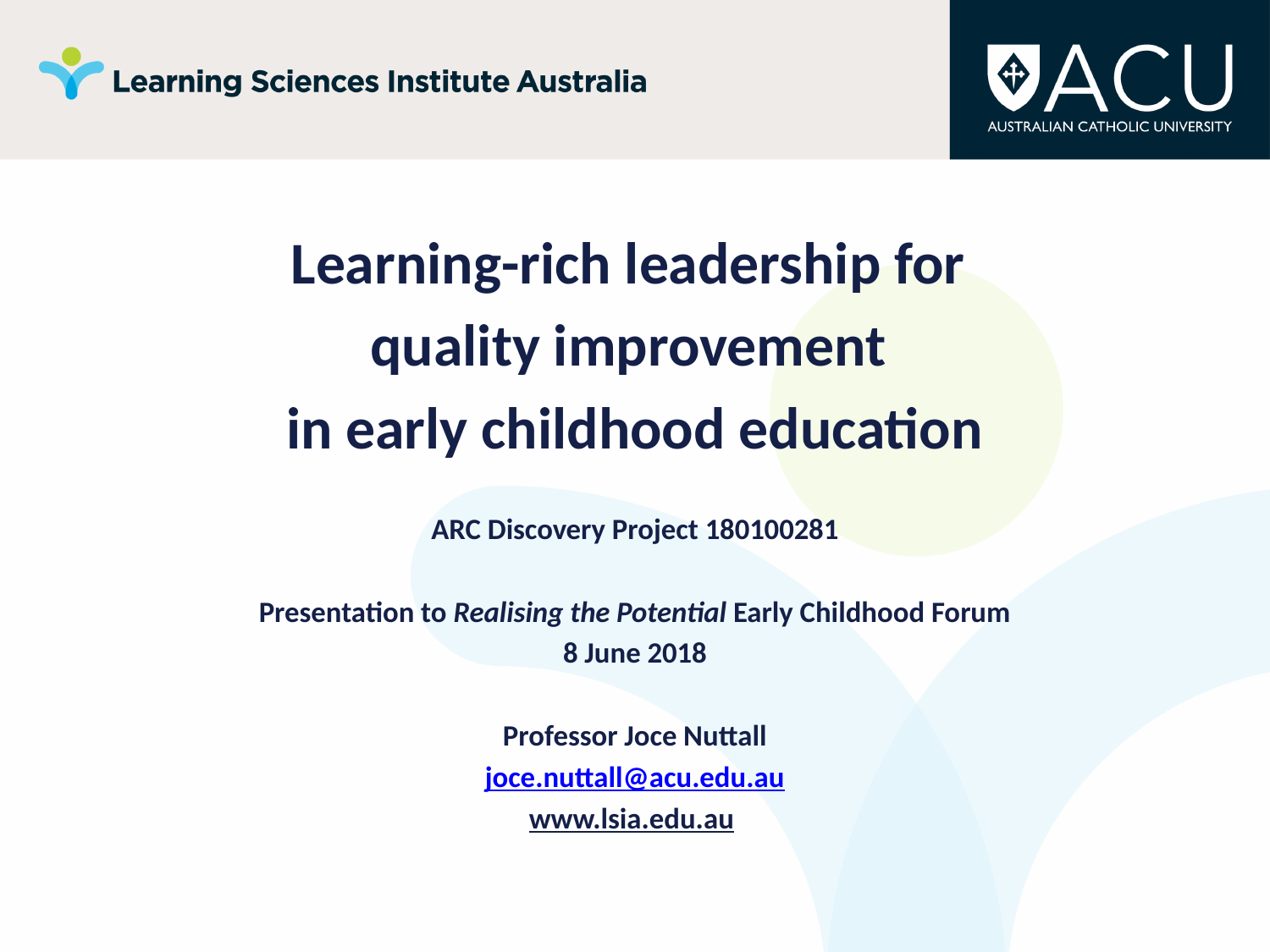

#
Learning-rich leadership for
quality improvement
in early childhood education

ARC Discovery Project 180100281

Presentation to Realising the Potential Early Childhood Forum
8 June 2018

Professor Joce Nuttall
joce.nuttall@acu.edu.au
www.lsia.edu.au